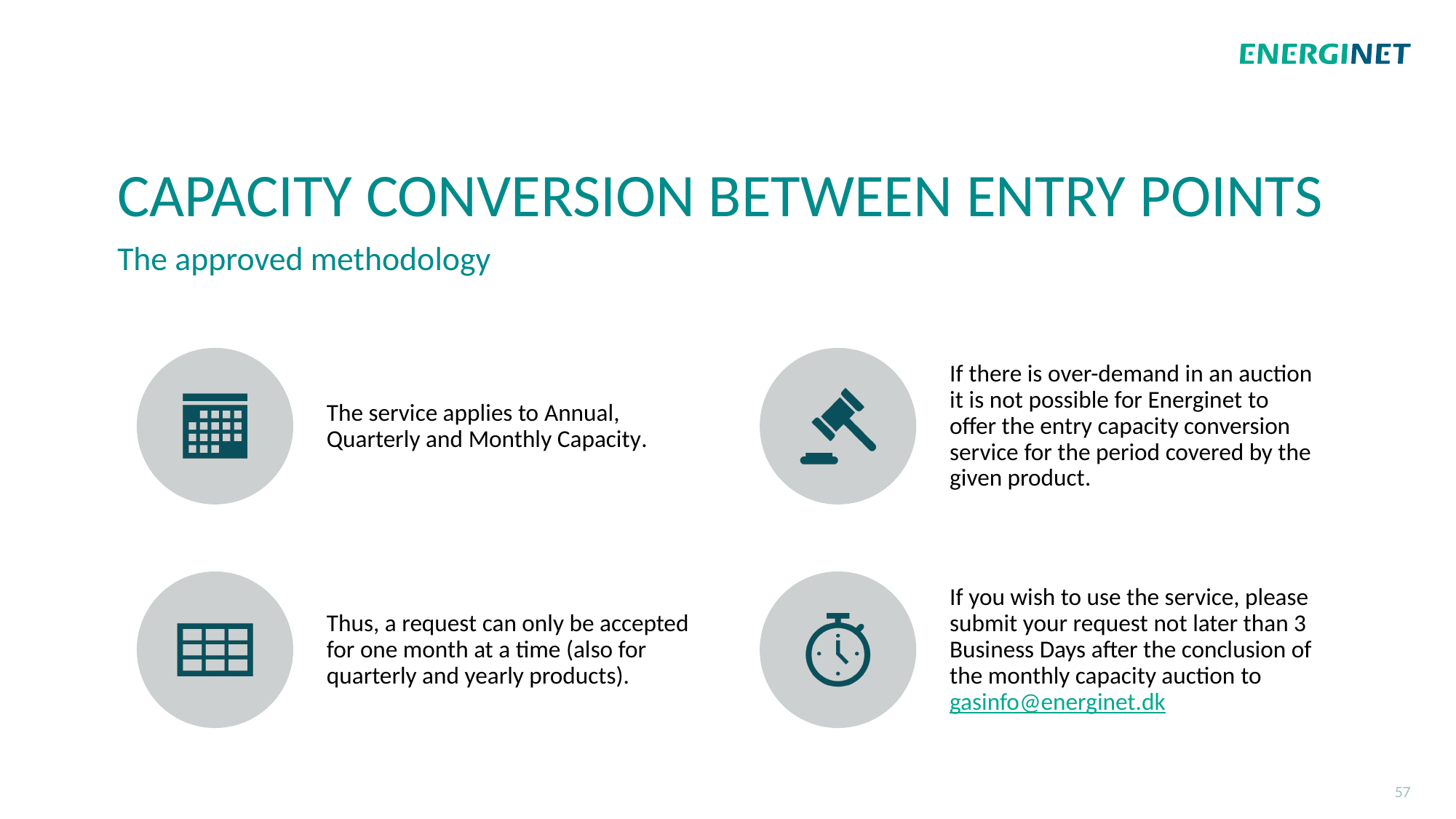

# Capacity conversion between entry points
The approved methodology
The service applies to Annual, Quarterly and Monthly Capacity.
If there is over-demand in an auction it is not possible for Energinet to offer the entry capacity conversion service for the period covered by the given product.
Thus, a request can only be accepted for one month at a time (also for quarterly and yearly products).
If you wish to use the service, please submit your request not later than 3 Business Days after the conclusion of the monthly capacity auction to gasinfo@energinet.dk

57